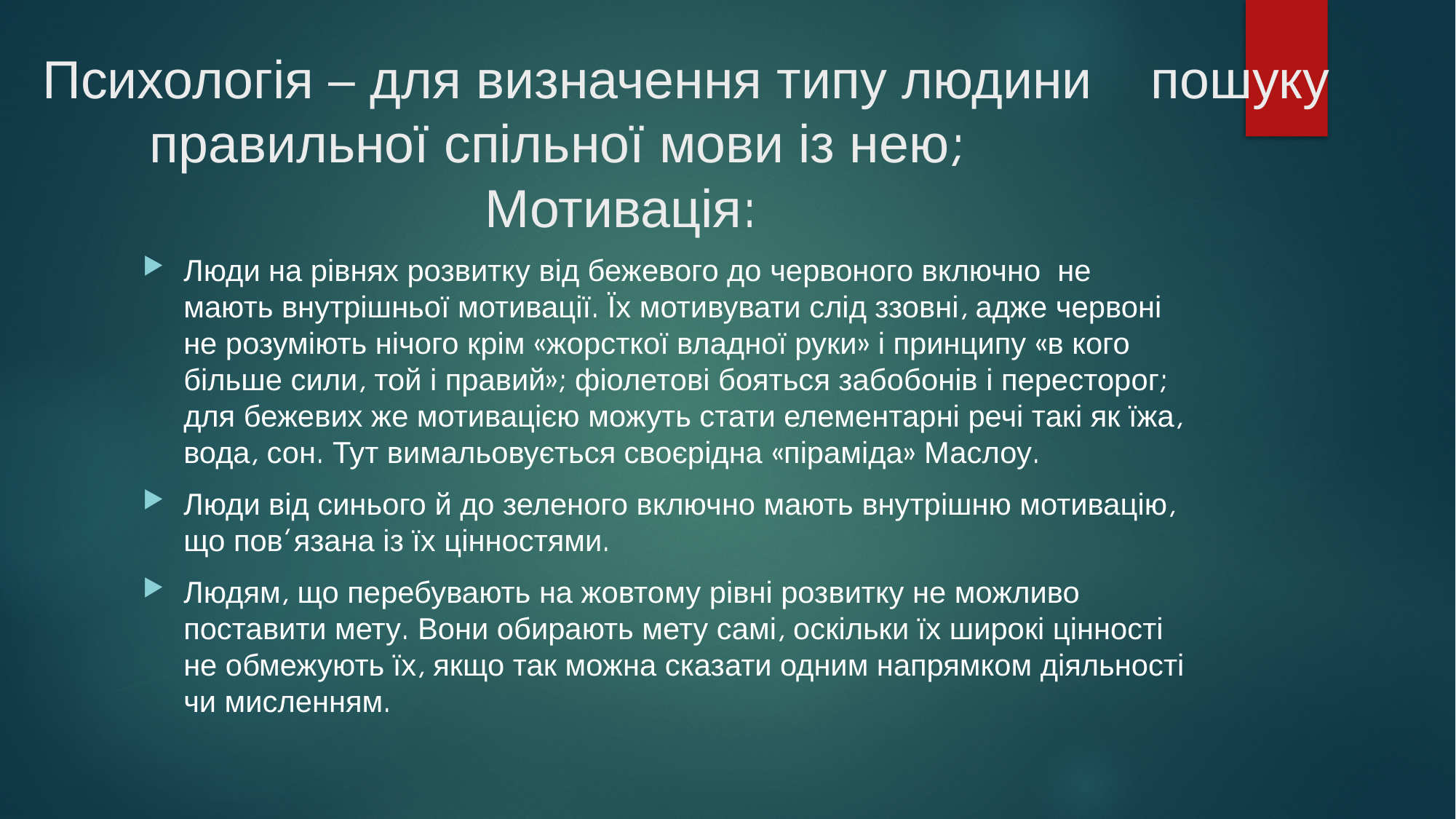

# Психологія – для визначення типу людини    пошуку              				правильної спільної мови із нею; Мотивація:
Люди на рівнях розвитку від бежевого до червоного включно  не мають внутрішньої мотивації. Їх мотивувати слід ззовні, адже червоні не розуміють нічого крім «жорсткої владної руки» і принципу «в кого більше сили, той і правий»; фіолетові бояться забобонів і пересторог; для бежевих же мотивацією можуть стати елементарні речі такі як їжа, вода, сон. Тут вимальовується своєрідна «піраміда» Маслоу.
Люди від синього й до зеленого включно мають внутрішню мотивацію, що пов’язана із їх цінностями.
Людям, що перебувають на жовтому рівні розвитку не можливо поставити мету. Вони обирають мету самі, оскільки їх широкі цінності не обмежують їх, якщо так можна сказати одним напрямком діяльності чи мисленням.